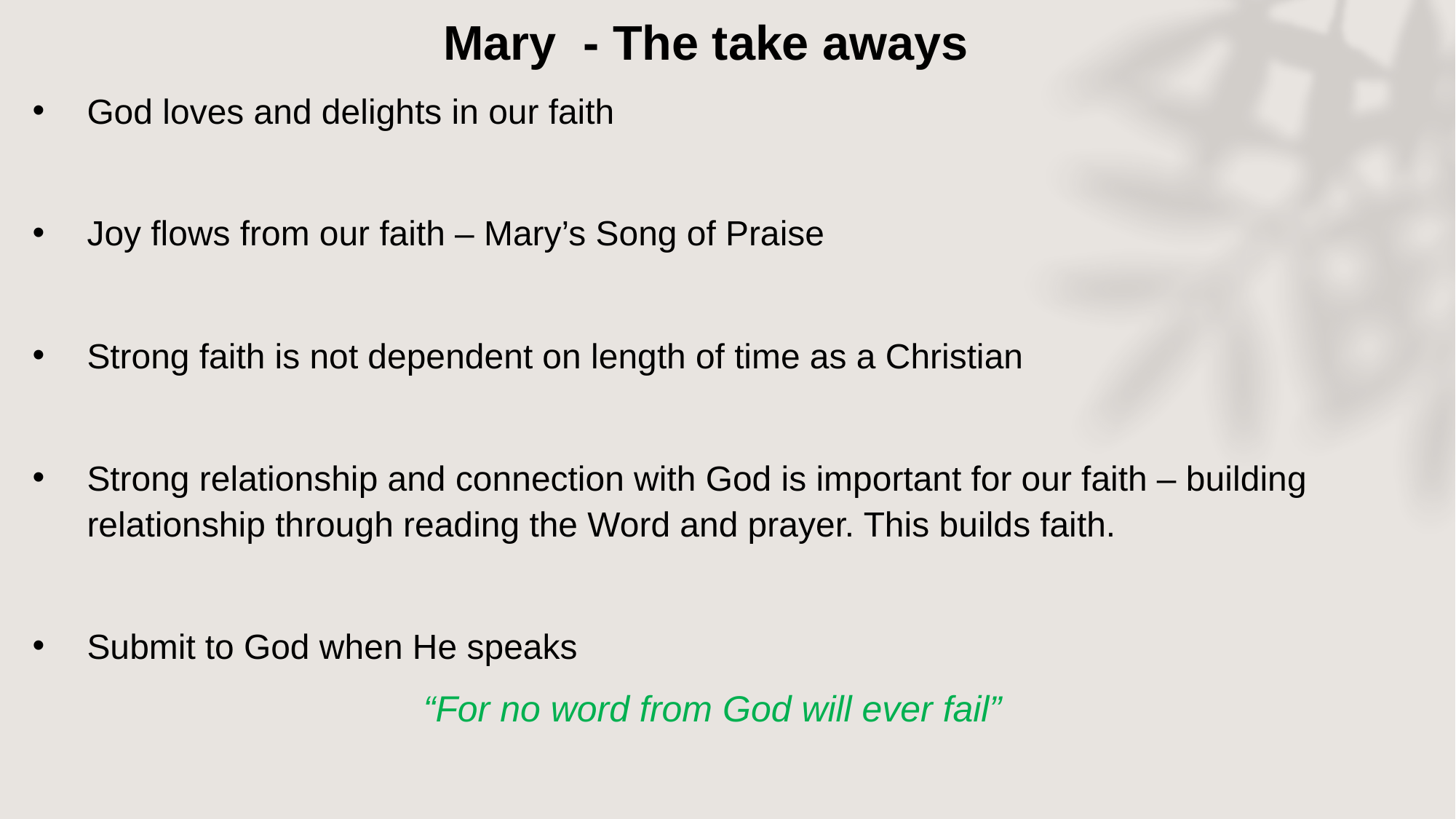

Mary  - The take aways
God loves and delights in our faith

Joy flows from our faith – Mary’s Song of Praise

Strong faith is not dependent on length of time as a Christian

Strong relationship and connection with God is important for our faith – building relationship through reading the Word and prayer. This builds faith.

Submit to God when He speaks
“For no word from God will ever fail”